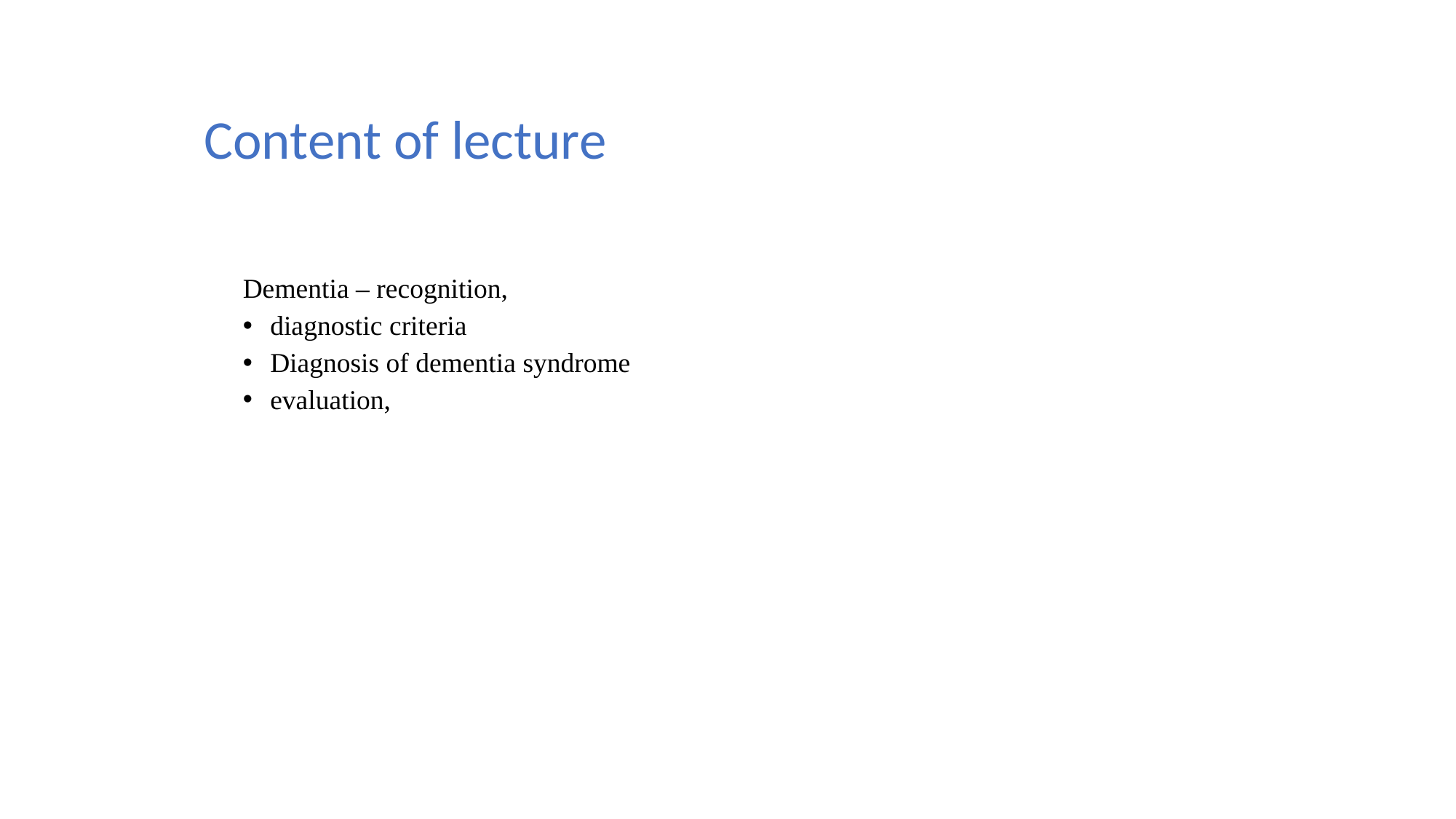

# Content of lecture

Dementia – recognition,
diagnostic criteria
Diagnosis of dementia syndrome
evaluation,